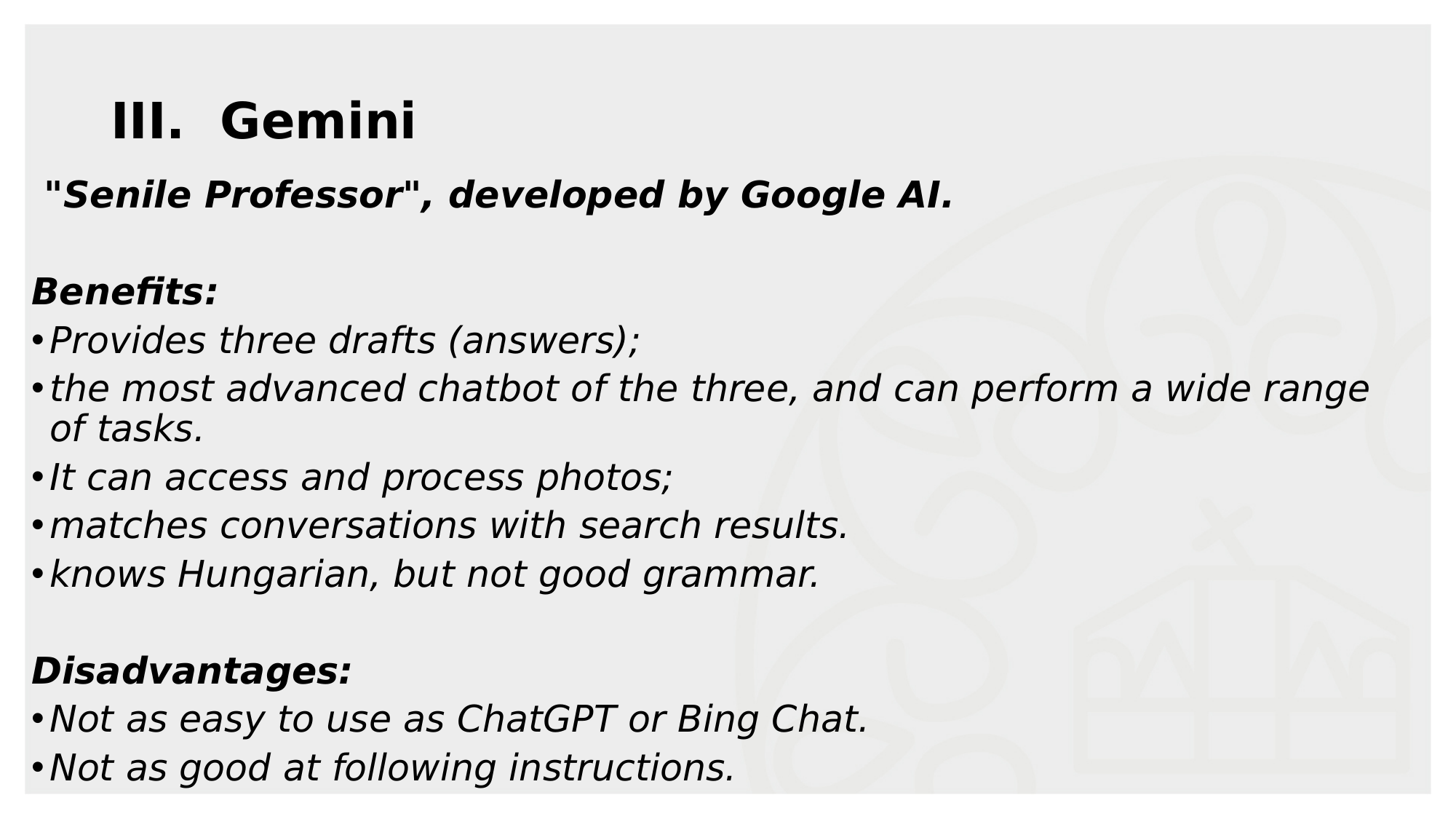

# III.  Gemini
 "Senile Professor", developed by Google AI.

Benefits:
Provides three drafts (answers);
the most advanced chatbot of the three, and can perform a wide range of tasks.
It can access and process photos;
matches conversations with search results.
knows Hungarian, but not good grammar.

Disadvantages:
Not as easy to use as ChatGPT or Bing Chat.
Not as good at following instructions.